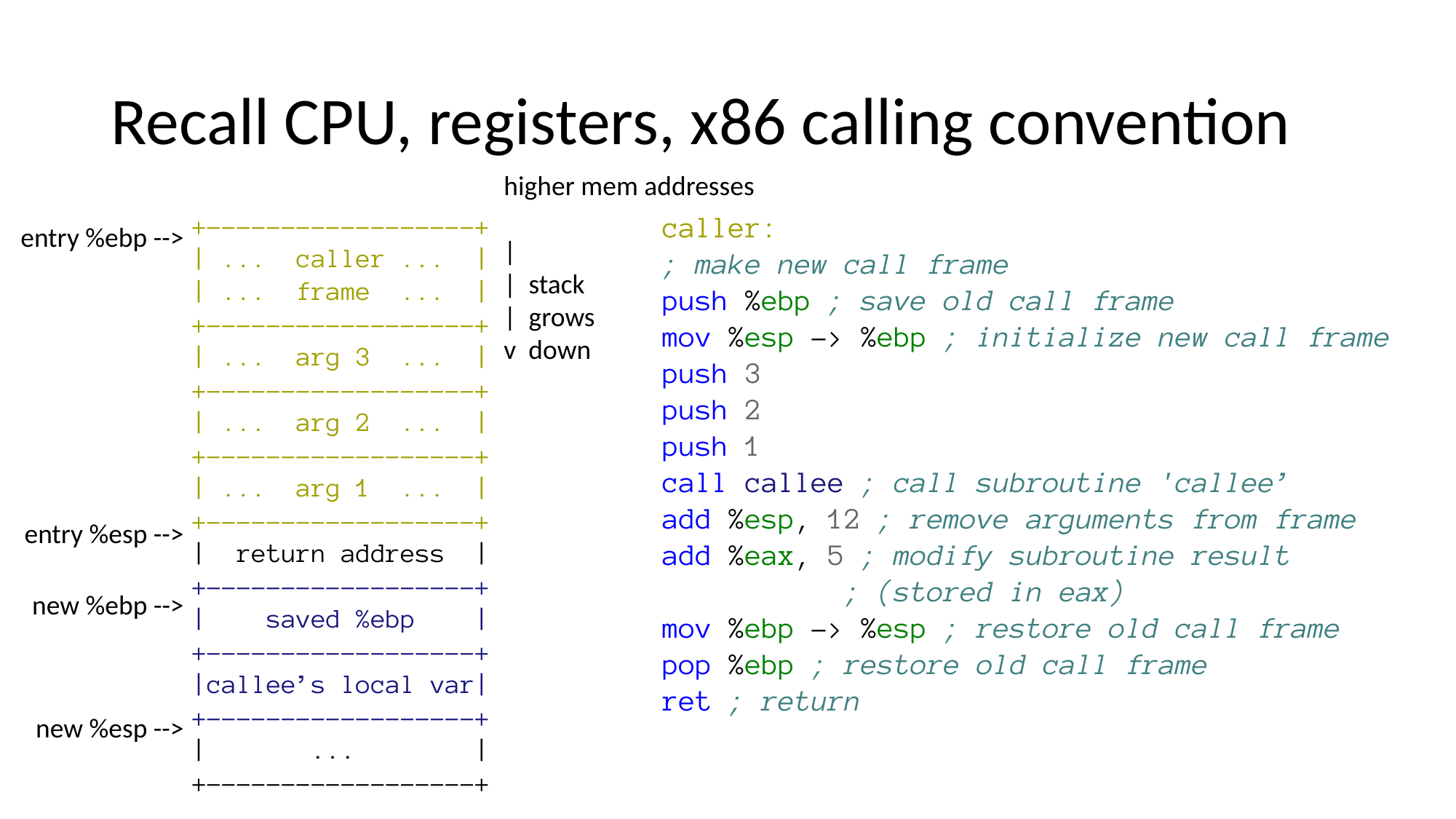

# Recall CPU, registers, x86 calling convention
higher mem addresses

|
|  stack
|  grows
v  down
+------------------+
| ...  caller ...  |
| ...  frame  ...  |
+------------------+
| ...  arg 3  ...  |
+------------------+
| ...  arg 2  ...  |
+------------------+
| ...  arg 1  ...  |
+------------------+
|  return address  |
+------------------+
|    saved %ebp    |
+------------------+
|callee’s local var|
+------------------+
|       ...        |
+------------------+
caller:
; make new call frame
push %ebp ; save old call frame
mov %esp -> %ebp ; initialize new call frame
push 3
push 2
push 1
call callee ; call subroutine 'callee’
add %esp, 12 ; remove arguments from frame
add %eax, 5 ; modify subroutine result
           ; (stored in eax)
mov %ebp -> %esp ; restore old call frame
pop %ebp ; restore old call frame
ret ; return
entry %ebp -->
entry %esp -->
new %ebp -->
new %esp -->